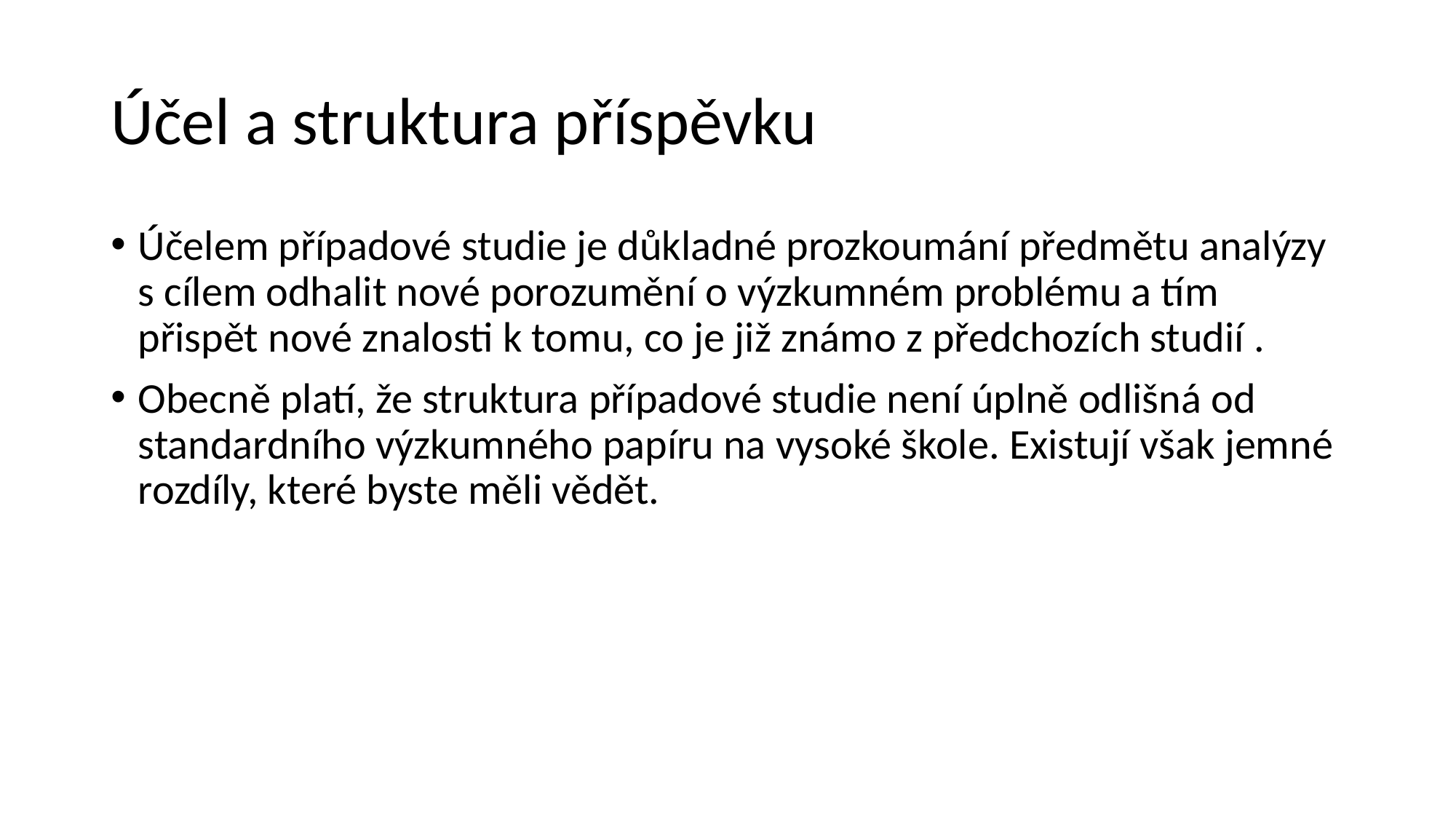

# Účel a struktura příspěvku
Účelem případové studie je důkladné prozkoumání předmětu analýzy s cílem odhalit nové porozumění o výzkumném problému a tím přispět nové znalosti k tomu, co je již známo z předchozích studií .
Obecně platí, že struktura případové studie není úplně odlišná od standardního výzkumného papíru na vysoké škole. Existují však jemné rozdíly, které byste měli vědět.